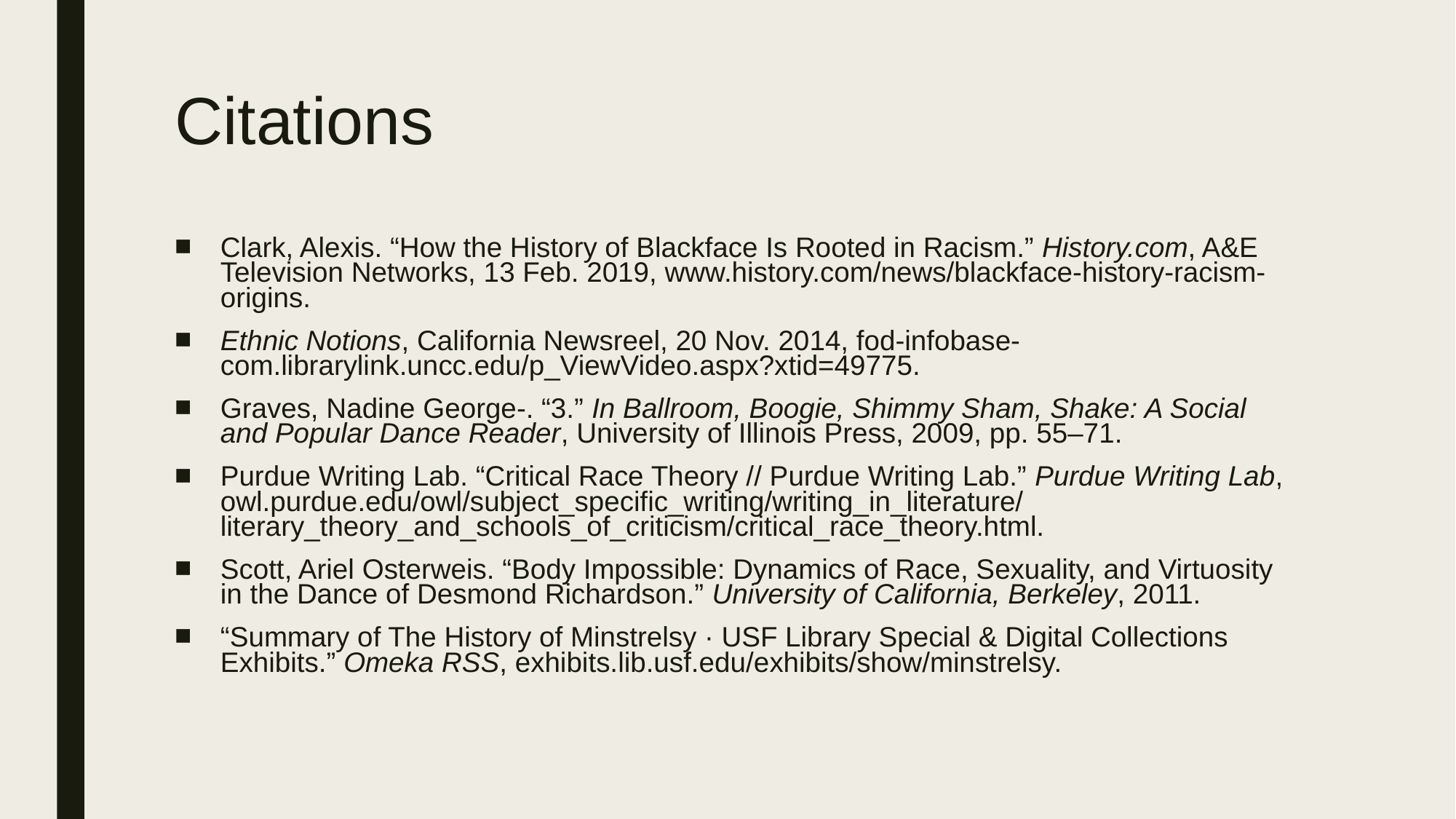

# Citations
Clark, Alexis. “How the History of Blackface Is Rooted in Racism.” History.com, A&E Television Networks, 13 Feb. 2019, www.history.com/news/blackface-history-racism-origins.
Ethnic Notions, California Newsreel, 20 Nov. 2014, fod-infobase-com.librarylink.uncc.edu/p_ViewVideo.aspx?xtid=49775.
Graves, Nadine George-. “3.” In Ballroom, Boogie, Shimmy Sham, Shake: A Social and Popular Dance Reader, University of Illinois Press, 2009, pp. 55–71.
Purdue Writing Lab. “Critical Race Theory // Purdue Writing Lab.” Purdue Writing Lab, owl.purdue.edu/owl/subject_specific_writing/writing_in_literature/literary_theory_and_schools_of_criticism/critical_race_theory.html.
Scott, Ariel Osterweis. “Body Impossible: Dynamics of Race, Sexuality, and Virtuosity in the Dance of Desmond Richardson.” University of California, Berkeley, 2011.
“Summary of The History of Minstrelsy · USF Library Special & Digital Collections Exhibits.” Omeka RSS, exhibits.lib.usf.edu/exhibits/show/minstrelsy.